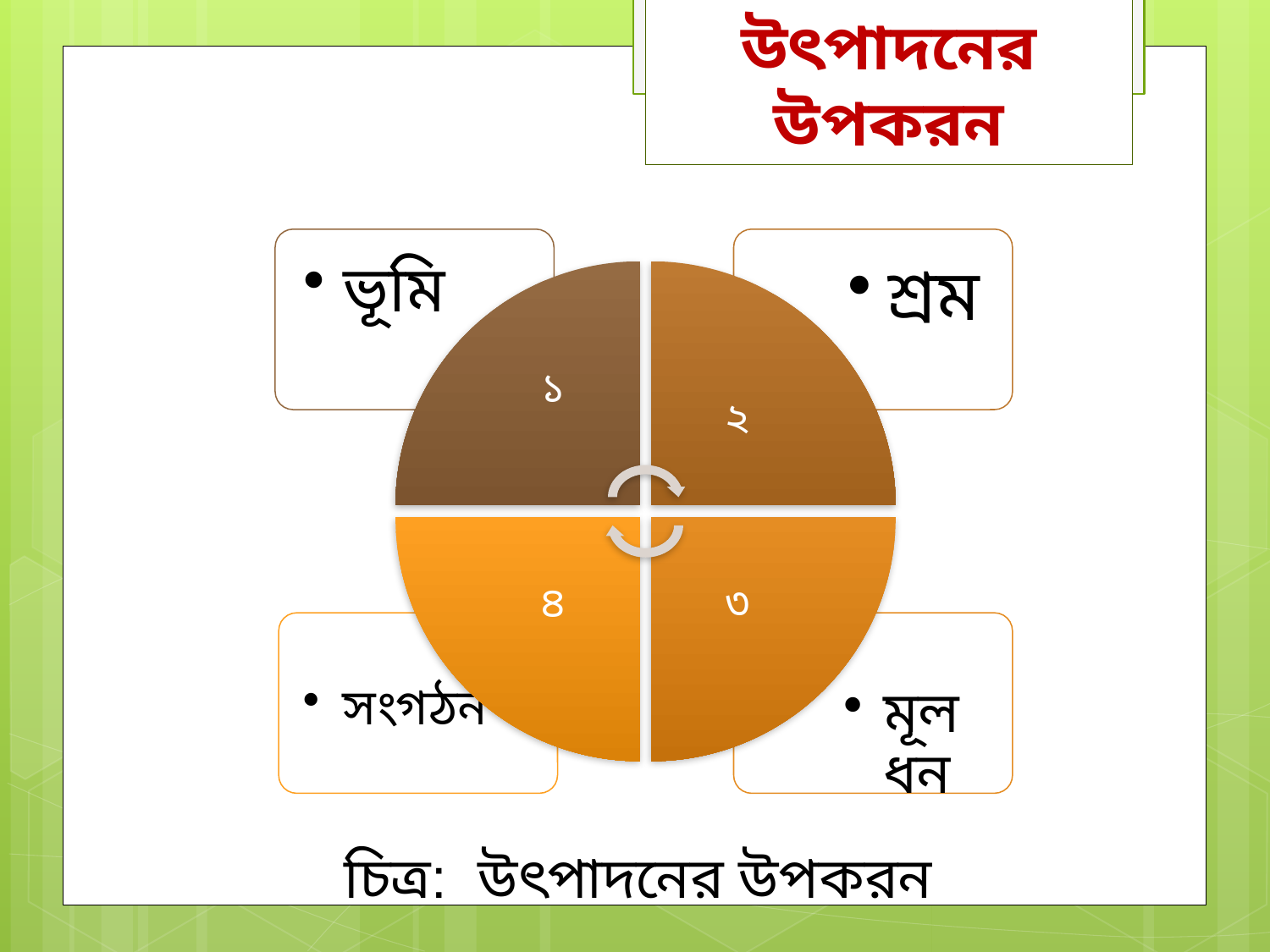

উৎপাদনের উপকরন
মূলধন
সংগঠন
শ্রম
ভূমি
১

২
৩
৪
চিত্র:  উৎপাদনের উপকরন